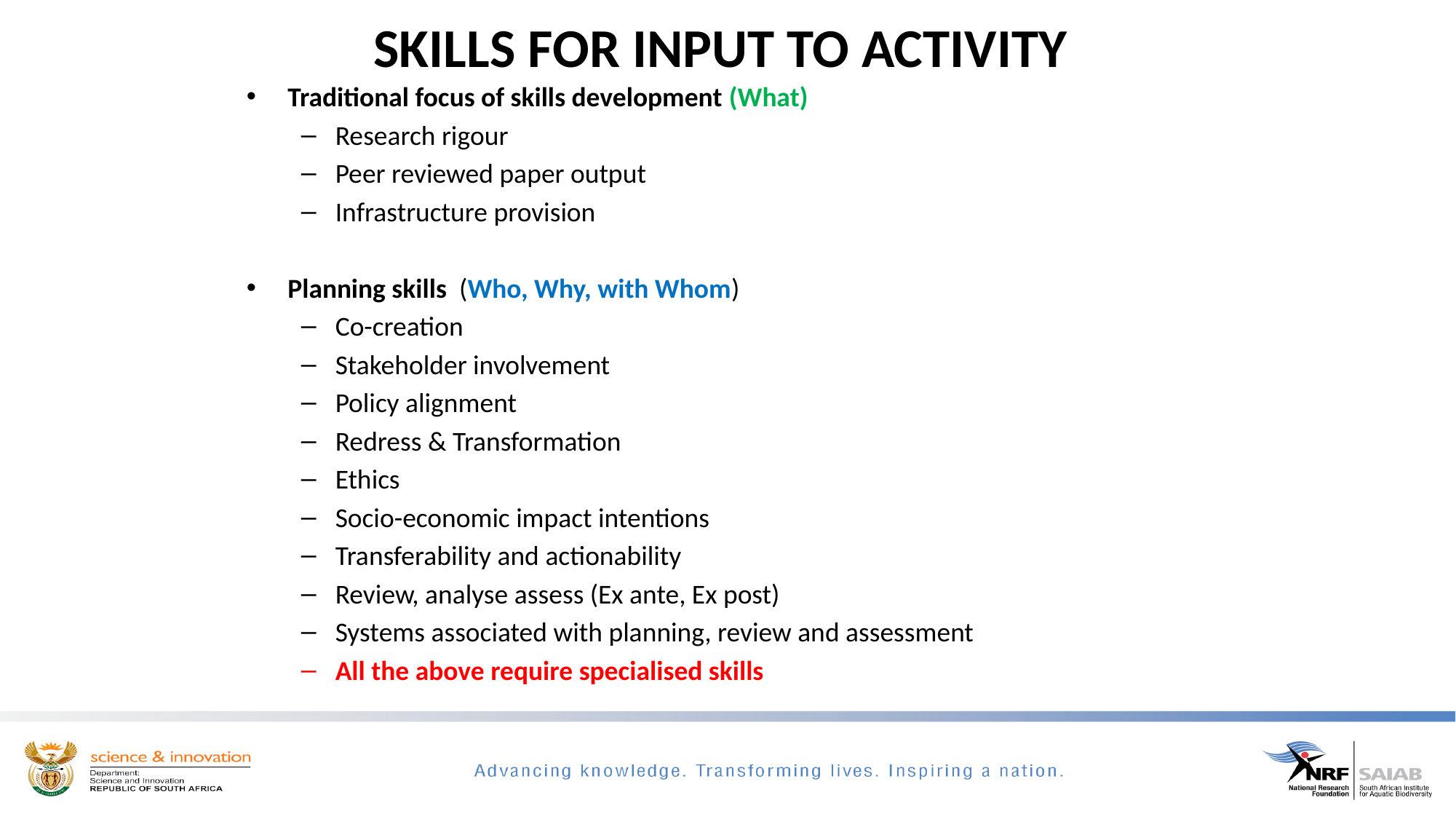

# SKILLS FOR INPUT TO ACTIVITY
Traditional focus of skills development (What)
Research rigour
Peer reviewed paper output
Infrastructure provision

Planning skills  (Who, Why, with Whom)
Co-creation
Stakeholder involvement
Policy alignment
Redress & Transformation
Ethics
Socio-economic impact intentions
Transferability and actionability
Review, analyse assess (Ex ante, Ex post)
Systems associated with planning, review and assessment
All the above require specialised skills